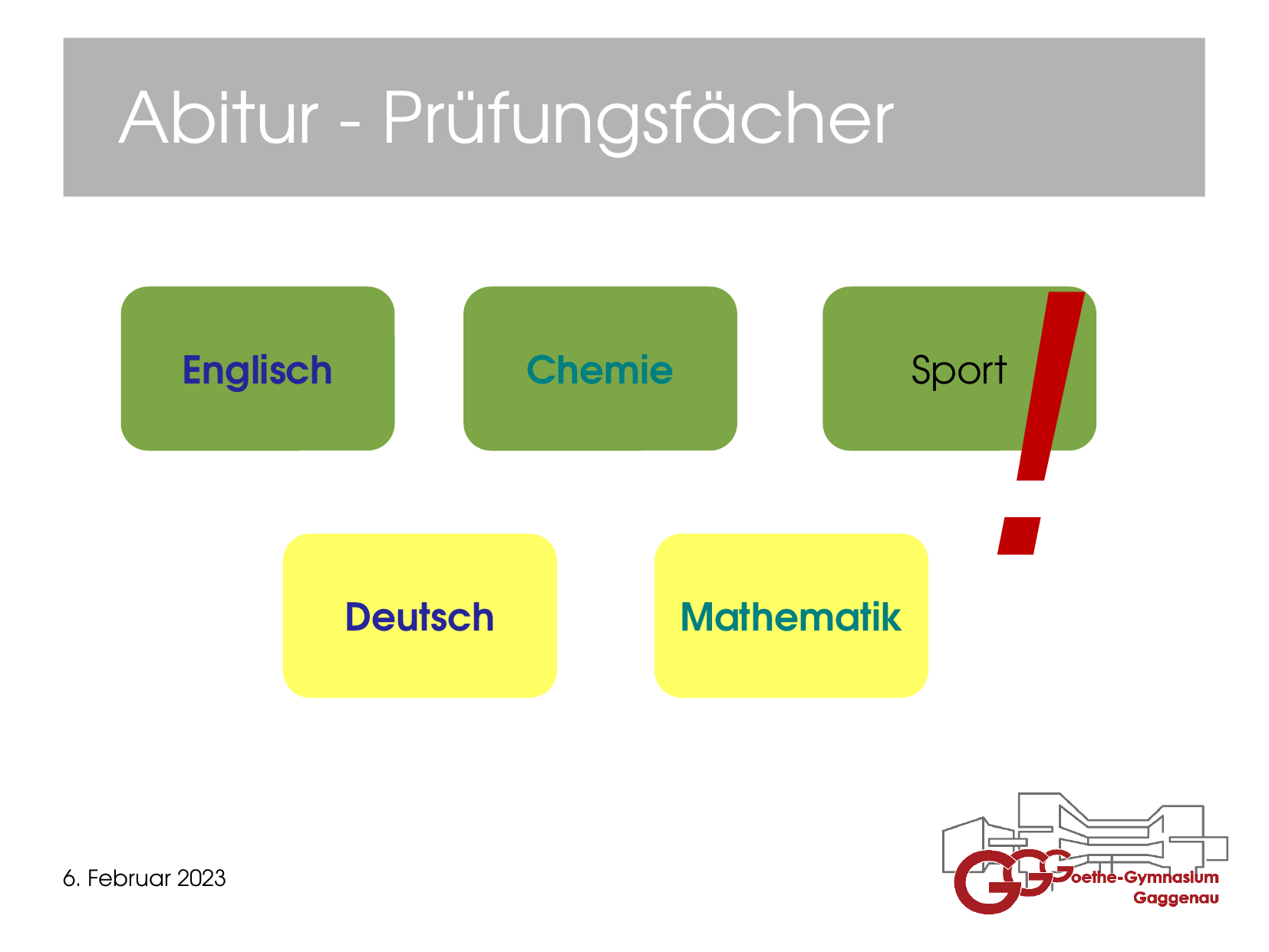

Abitur - Prüfungsfächer
!
Englisch
Chemie
Sport
Deutsch
Mathematik
6. Februar 2023